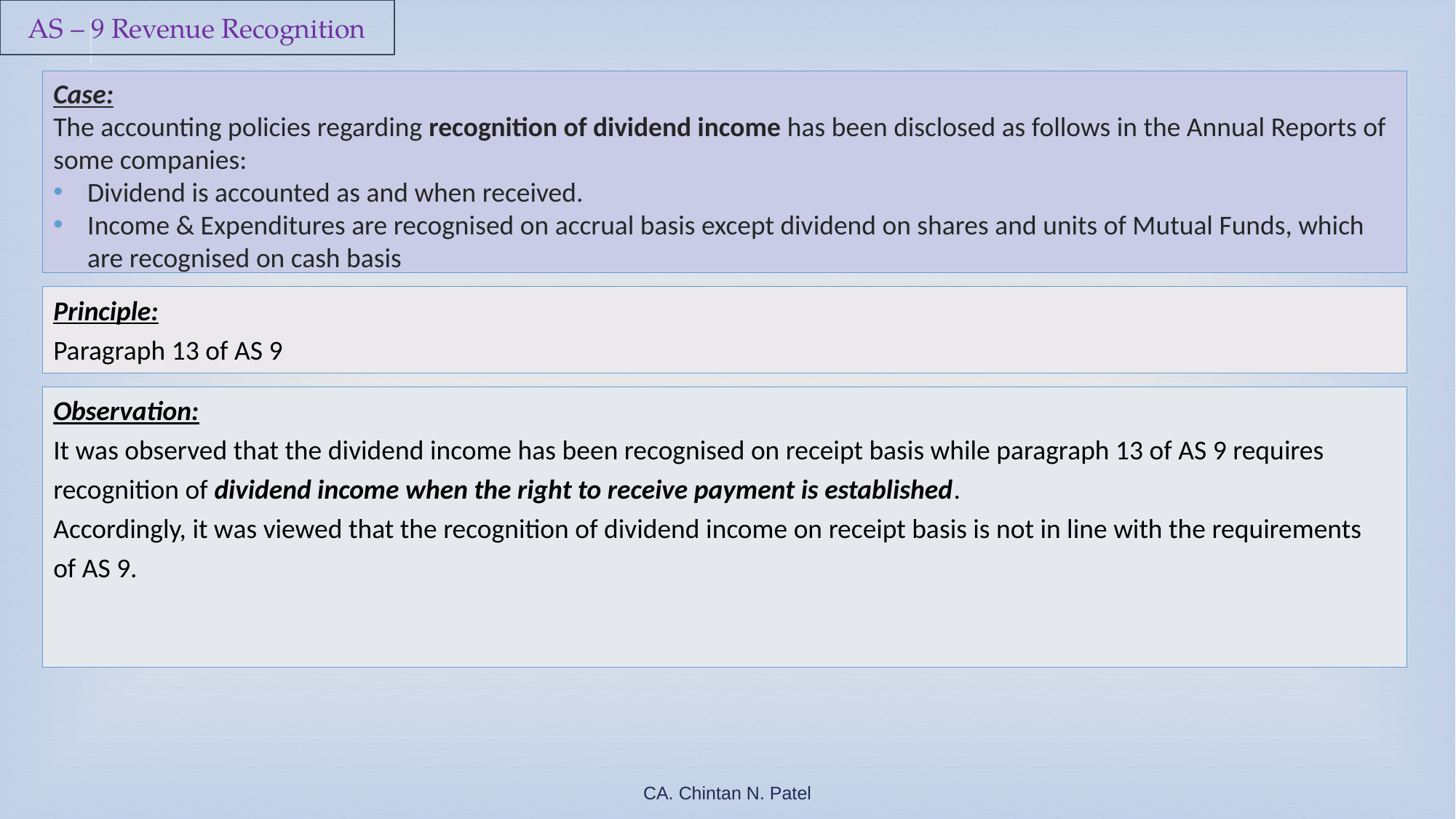

AS – 9 Revenue Recognition
#
Case:
The accounting policies regarding recognition of dividend income has been disclosed as follows in the Annual Reports of  some companies:
Dividend is accounted as and when received.
Income & Expenditures are recognised on accrual basis except dividend on shares and units of Mutual Funds, which  are recognised on cash basis
Principle:
Paragraph 13 of AS 9
Observation:
It was observed that the dividend income has been recognised on receipt basis while paragraph 13 of AS 9 requires  recognition of dividend income when the right to receive payment is established.
Accordingly, it was viewed that the recognition of dividend income on receipt basis is not in line with the requirements
of AS 9.
CA. Chintan N. Patel